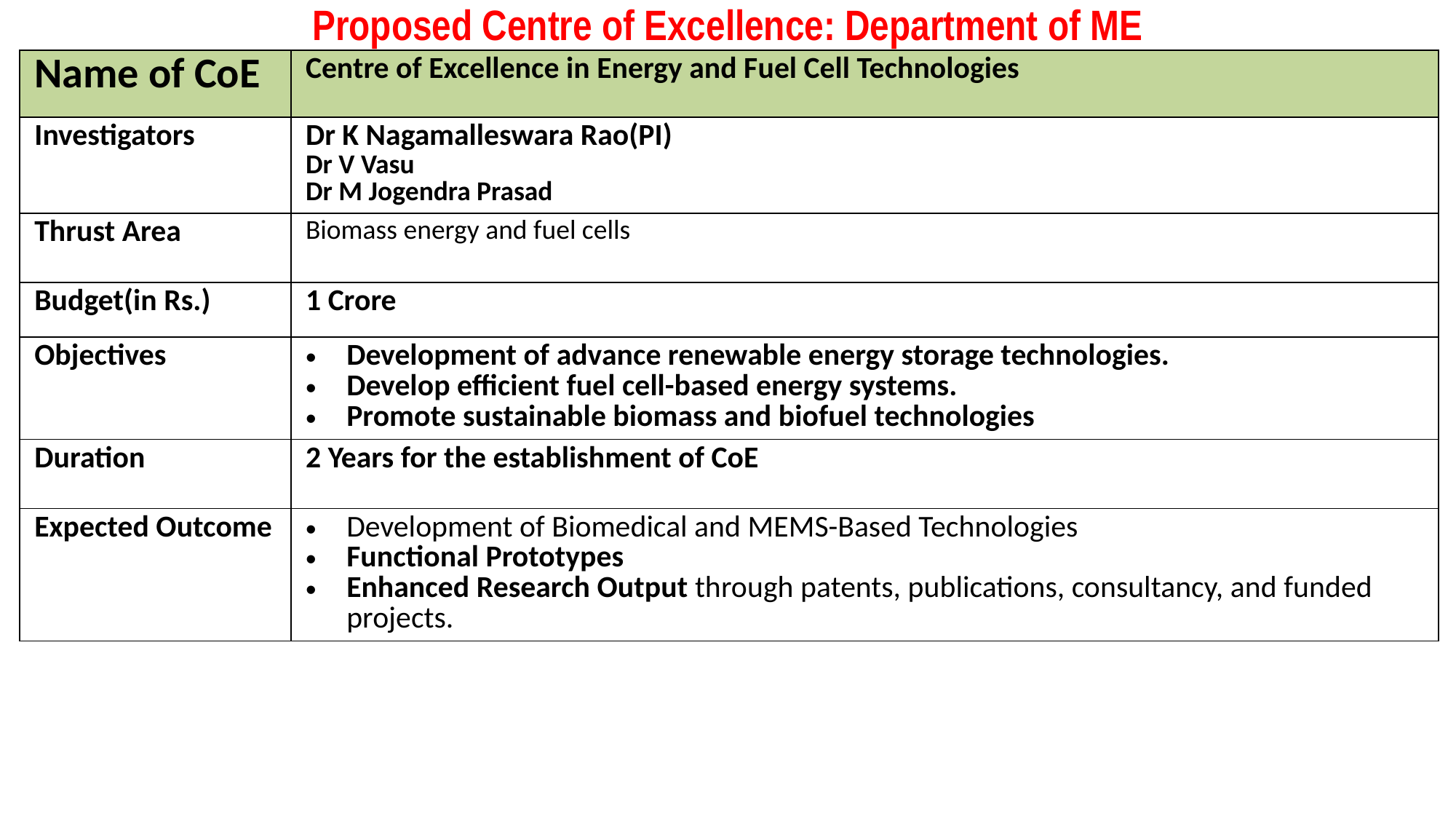

# Proposed Centre of Excellence: Department of ME
| Name of CoE | Centre of Excellence in Energy and Fuel Cell Technologies |
| --- | --- |
| Investigators | Dr K Nagamalleswara Rao(PI) Dr V Vasu Dr M Jogendra Prasad |
| Thrust Area | Biomass energy and fuel cells |
| Budget(in Rs.) | 1 Crore |
| Objectives | Development of advance renewable energy storage technologies. Develop efficient fuel cell-based energy systems. Promote sustainable biomass and biofuel technologies |
| Duration | 2 Years for the establishment of CoE |
| Expected Outcome | Development of Biomedical and MEMS-Based Technologies Functional Prototypes Enhanced Research Output through patents, publications, consultancy, and funded projects. |